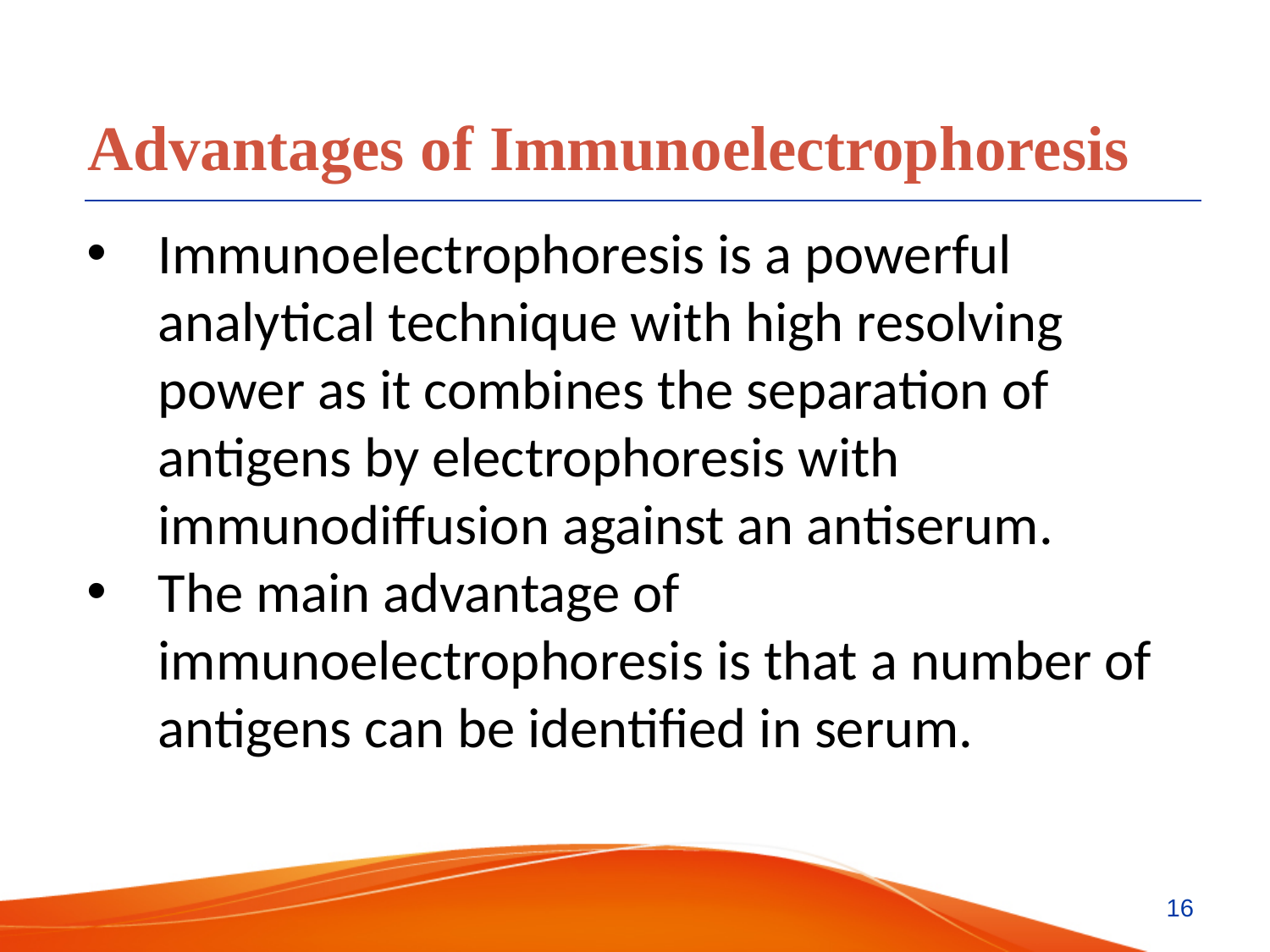

Advantages of Immunoelectrophoresis
Immunoelectrophoresis is a powerful analytical technique with high resolving power as it combines the separation of antigens by electrophoresis with immunodiffusion against an antiserum.
The main advantage of immunoelectrophoresis is that a number of antigens can be identified in serum.

16